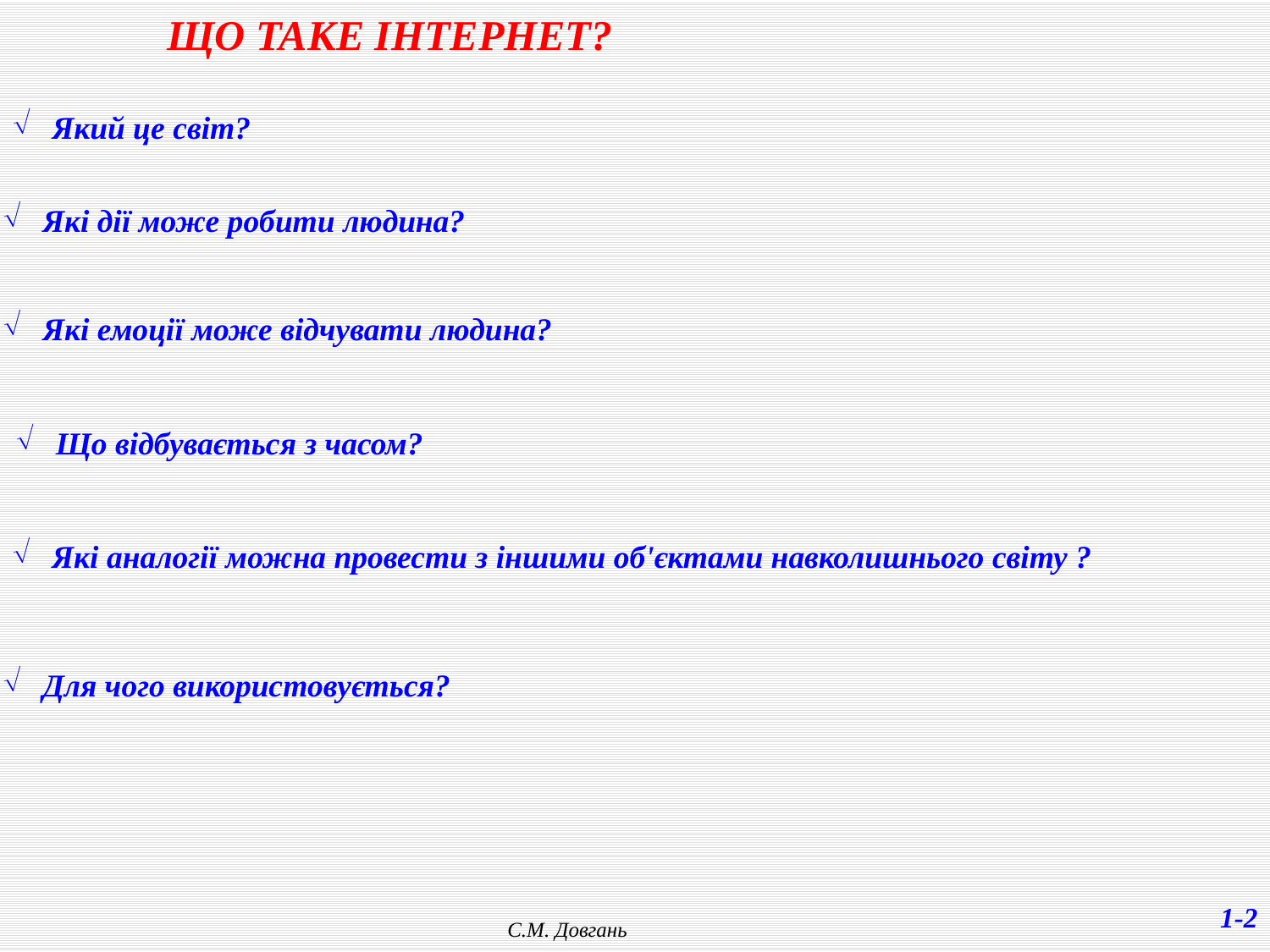

ЩО ТАКЕ ІНТЕРНЕТ?
Який це світ?
Які дії може робити людина?
Які емоції може відчувати людина?
Що відбувається з часом?
Які аналогії можна провести з іншими об'єктами навколишнього світу ?
Для чого використовується?
1-2
С.М. Довгань